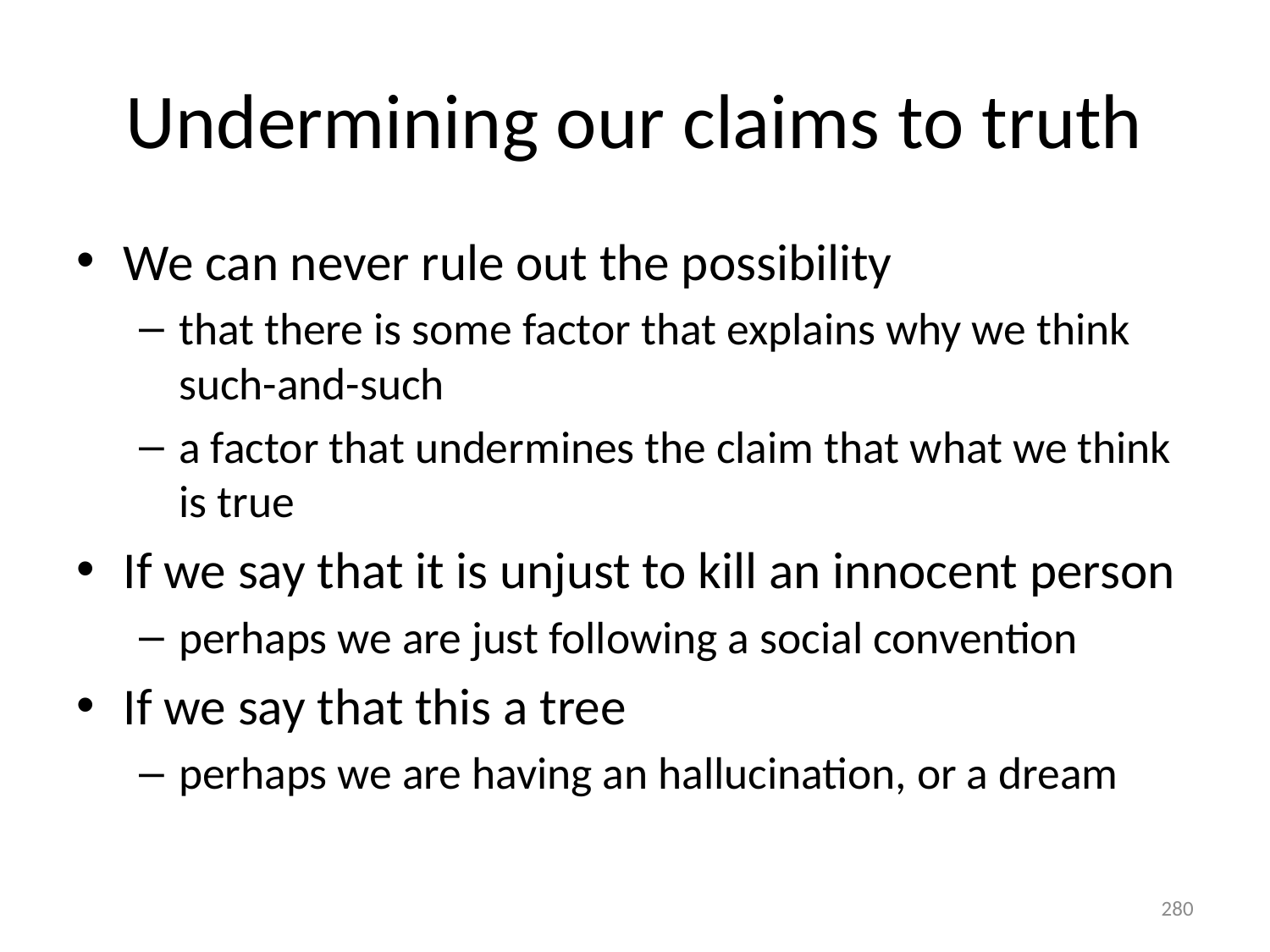

# Undermining our claims to truth
We can never rule out the possibility
that there is some factor that explains why we think such-and-such
a factor that undermines the claim that what we think is true
If we say that it is unjust to kill an innocent person
perhaps we are just following a social convention
If we say that this a tree
perhaps we are having an hallucination, or a dream

280